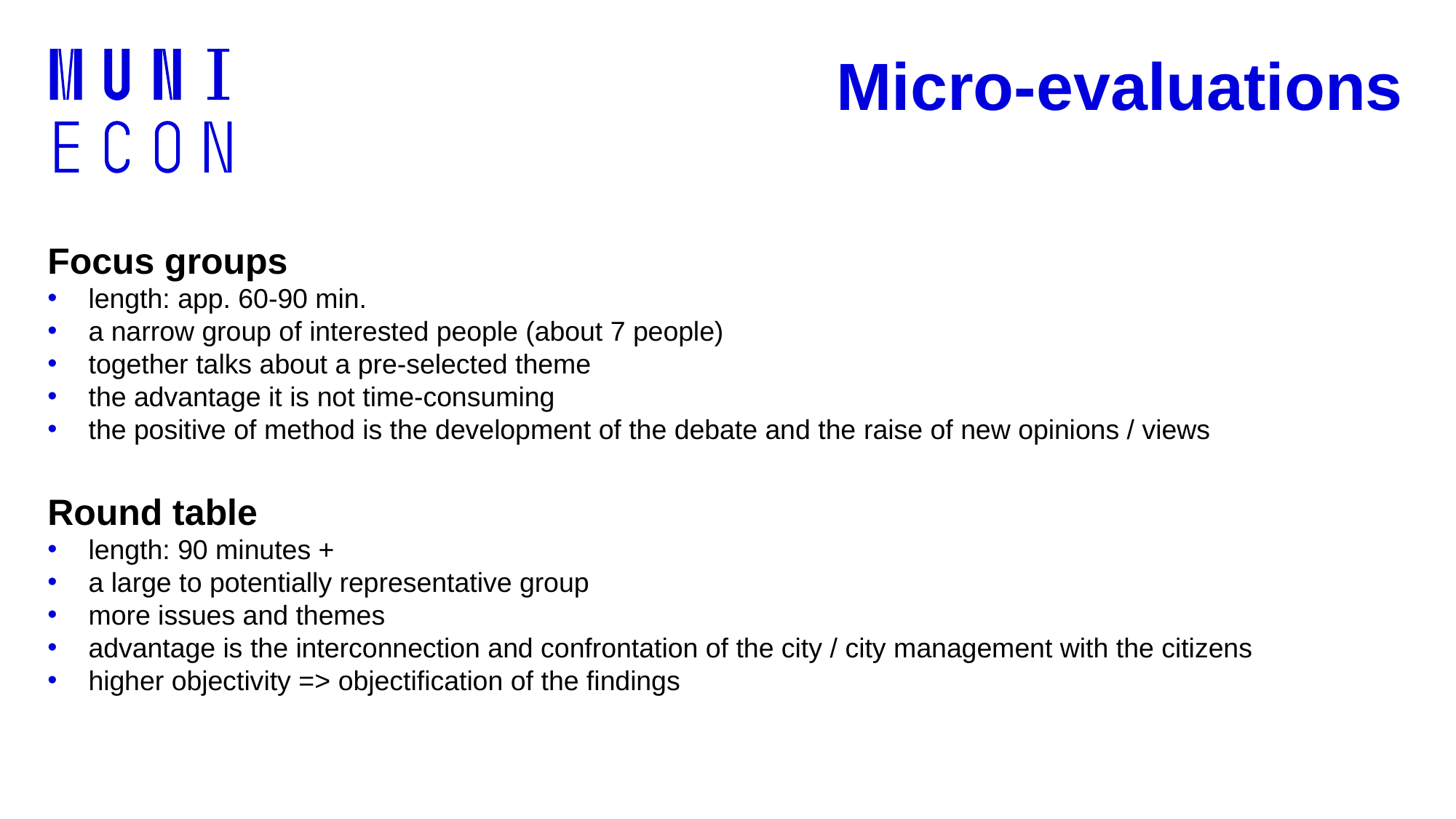

# Micro-evaluations
Focus groups
length: app. 60-90 min.
a narrow group of interested people (about 7 people)
together talks about a pre-selected theme
the advantage it is not time-consuming
the positive of method is the development of the debate and the raise of new opinions / views

Round table
length: 90 minutes +
a large to potentially representative group
more issues and themes
advantage is the interconnection and confrontation of the city / city management with the citizens
higher objectivity => objectification of the findings